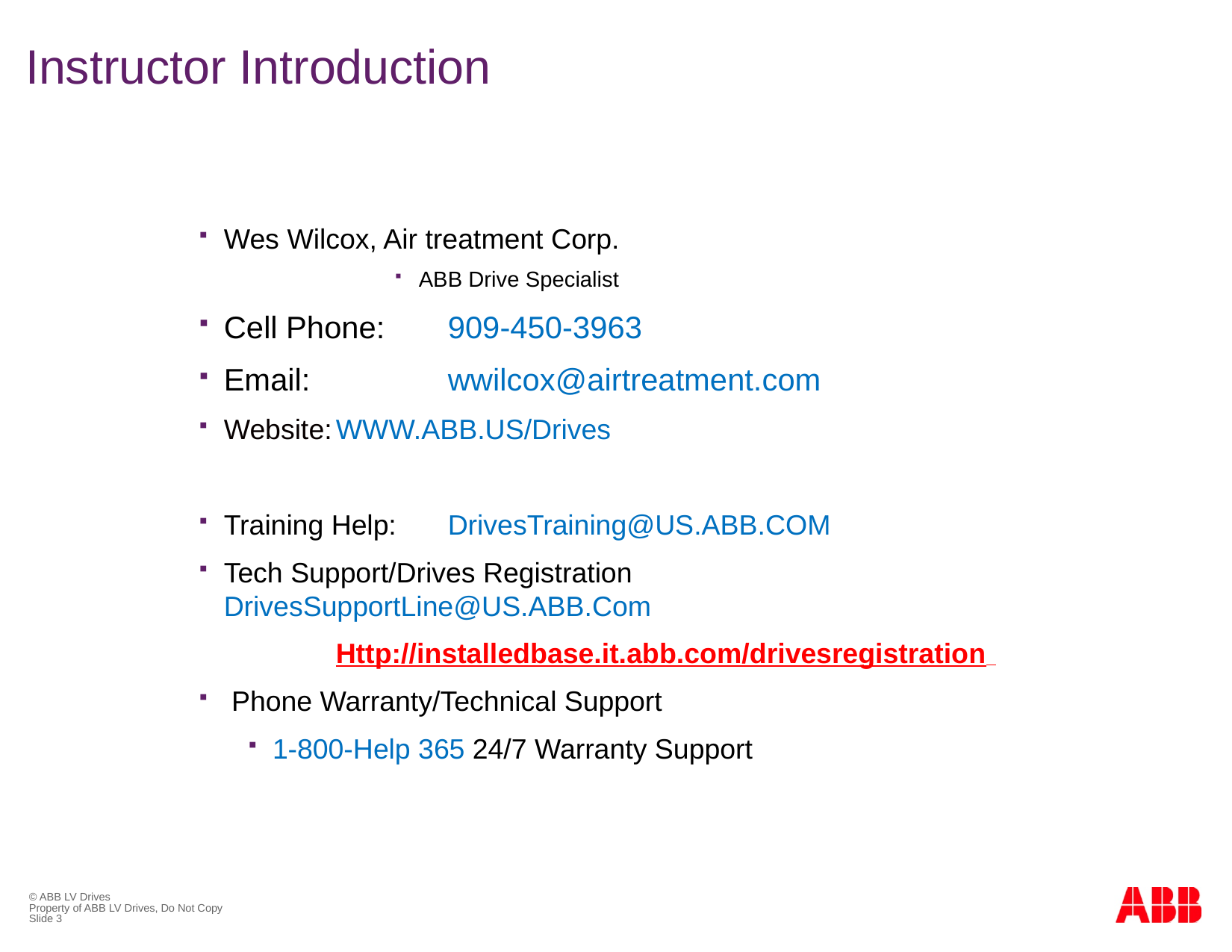

# Instructor Introduction
Wes Wilcox, Air treatment Corp.
ABB Drive Specialist
Cell Phone: 	909-450-3963
Email:		wwilcox@airtreatment.com
Website:	WWW.ABB.US/Drives

Training Help:	DrivesTraining@US.ABB.COM
Tech Support/Drives Registration			DrivesSupportLine@US.ABB.Com
		Http://installedbase.it.abb.com/drivesregistration
 Phone Warranty/Technical Support
1-800-Help 365 24/7 Warranty Support

© ABB LV Drives
Property of ABB LV Drives, Do Not Copy
Slide 3